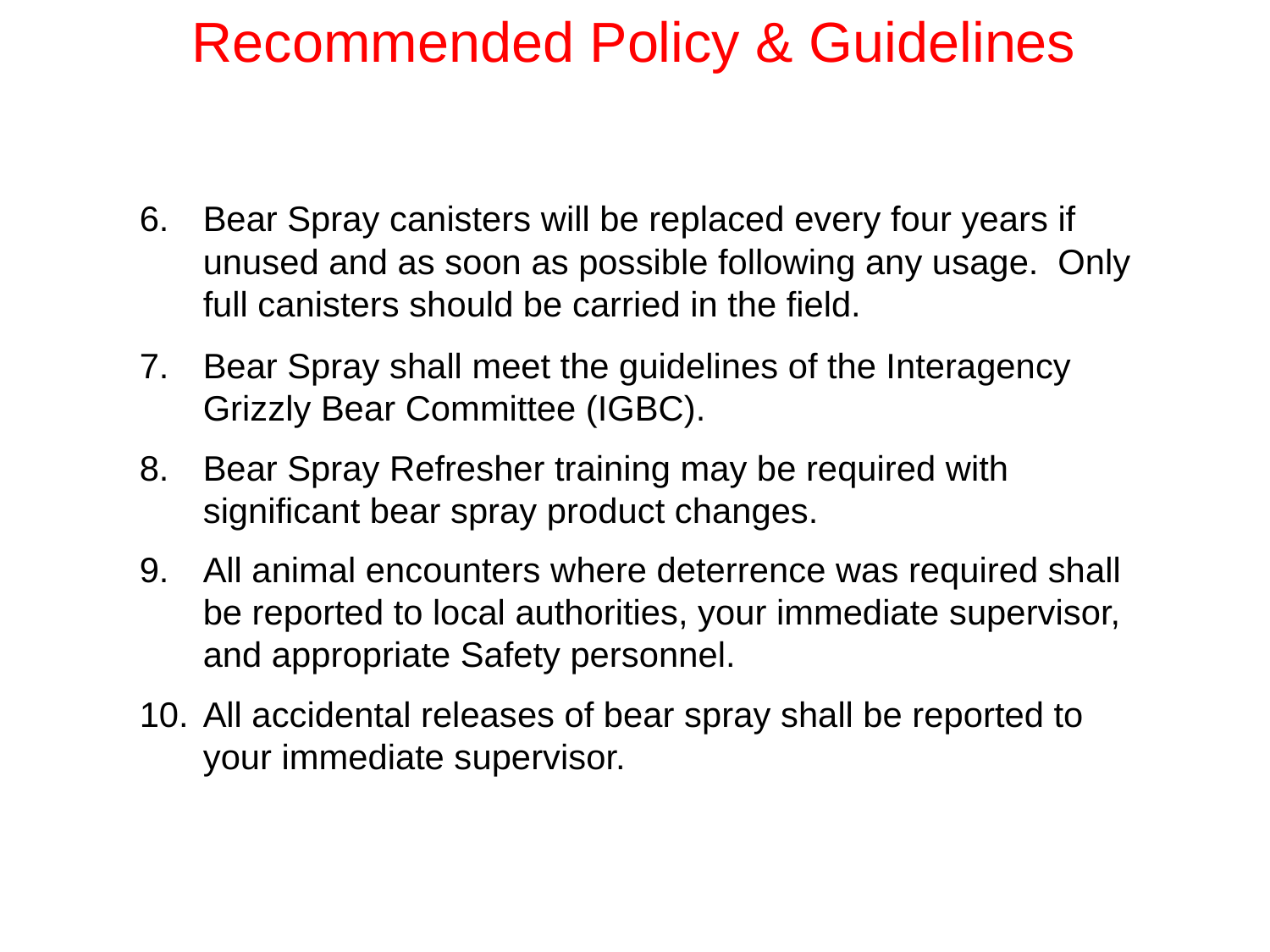

Recommended Policy & Guidelines
Bear Spray canisters will be replaced every four years if unused and as soon as possible following any usage.  Only full canisters should be carried in the field.
Bear Spray shall meet the guidelines of the Interagency Grizzly Bear Committee (IGBC).
Bear Spray Refresher training may be required with significant bear spray product changes.
All animal encounters where deterrence was required shall be reported to local authorities, your immediate supervisor, and appropriate Safety personnel.
All accidental releases of bear spray shall be reported to your immediate supervisor.